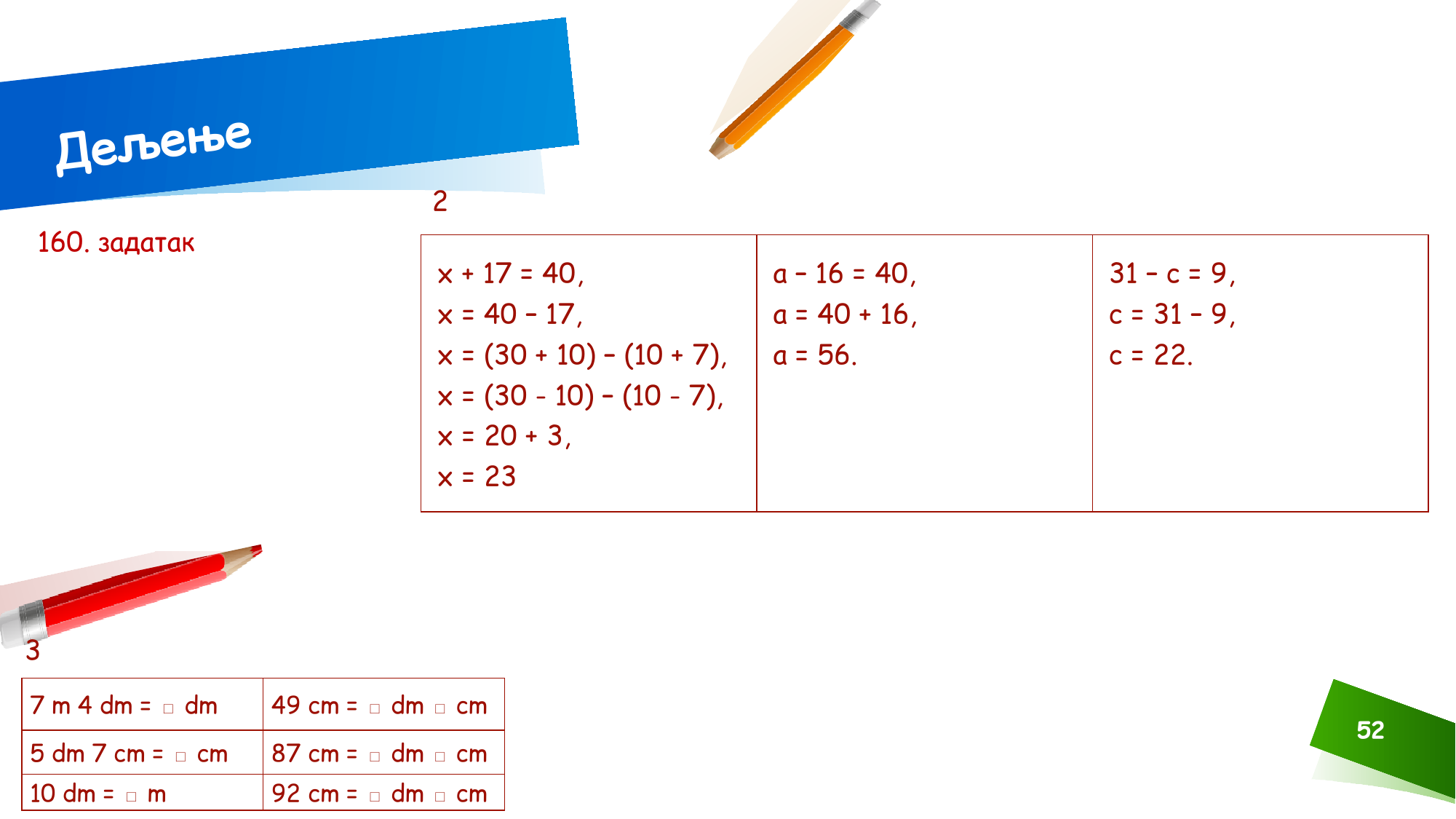

# Дељење
2
160. задатак

| x + 17 = 40, x = 40 – 17, x = (30 + 10) – (10 + 7), x = (30 - 10) – (10 - 7), x = 20 + 3, x = 23 | a – 16 = 40, a = 40 + 16, a = 56. | 31 – c = 9, c = 31 – 9, c = 22. |
| --- | --- | --- |
3
| 7 m 4 dm = □ dm | 49 cm = □ dm □ cm |
| --- | --- |
| 5 dm 7 cm = □ cm | 87 cm = □ dm □ cm |
| 10 dm = □ m | 92 cm = □ dm □ cm |
52